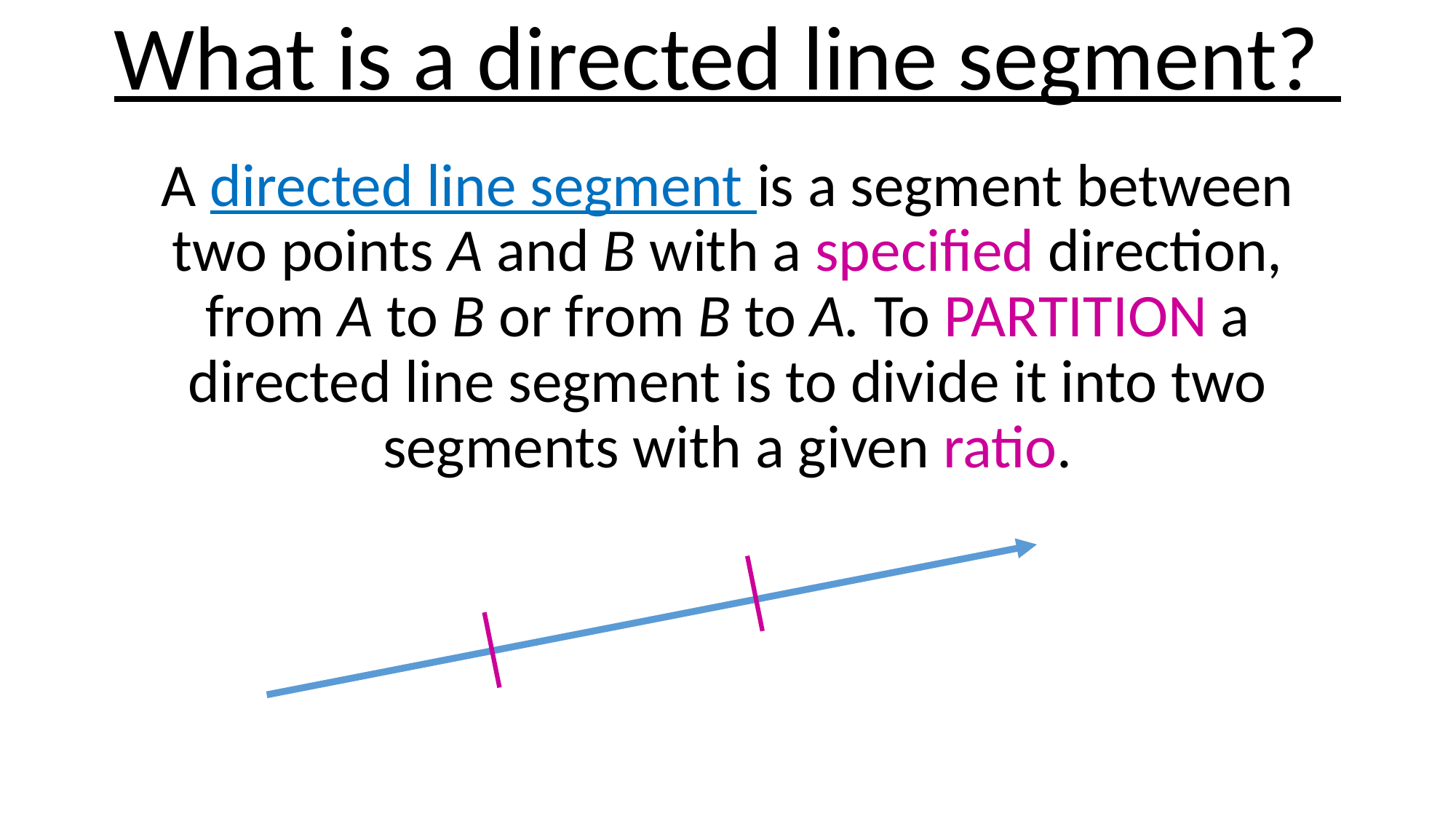

# What is a directed line segment?
A directed line segment is a segment between two points A and B with a specified direction, from A to B or from B to A. To PARTITION a directed line segment is to divide it into two segments with a given ratio.